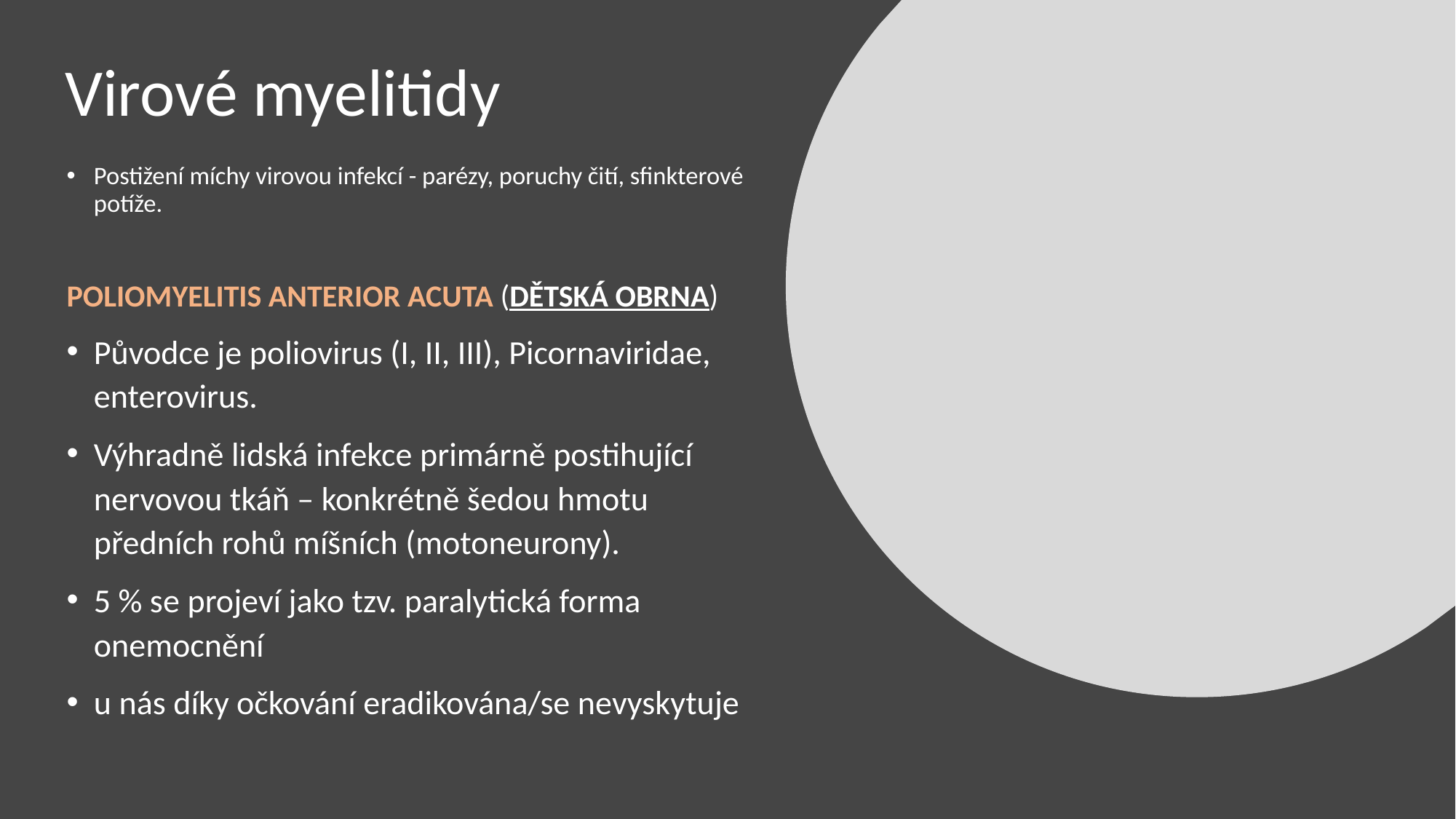

# Virové myelitidy
Postižení míchy virovou infekcí - parézy, poruchy čití, sfinkterové potíže.

POLIOMYELITIS ANTERIOR ACUTA (DĚTSKÁ OBRNA)
Původce je poliovirus (I, II, III), Picornaviridae, enterovirus.
Výhradně lidská infekce primárně postihující nervovou tkáň – konkrétně šedou hmotu předních rohů míšních (motoneurony).
5 % se projeví jako tzv. paralytická forma onemocnění
u nás díky očkování eradikována/se nevyskytuje